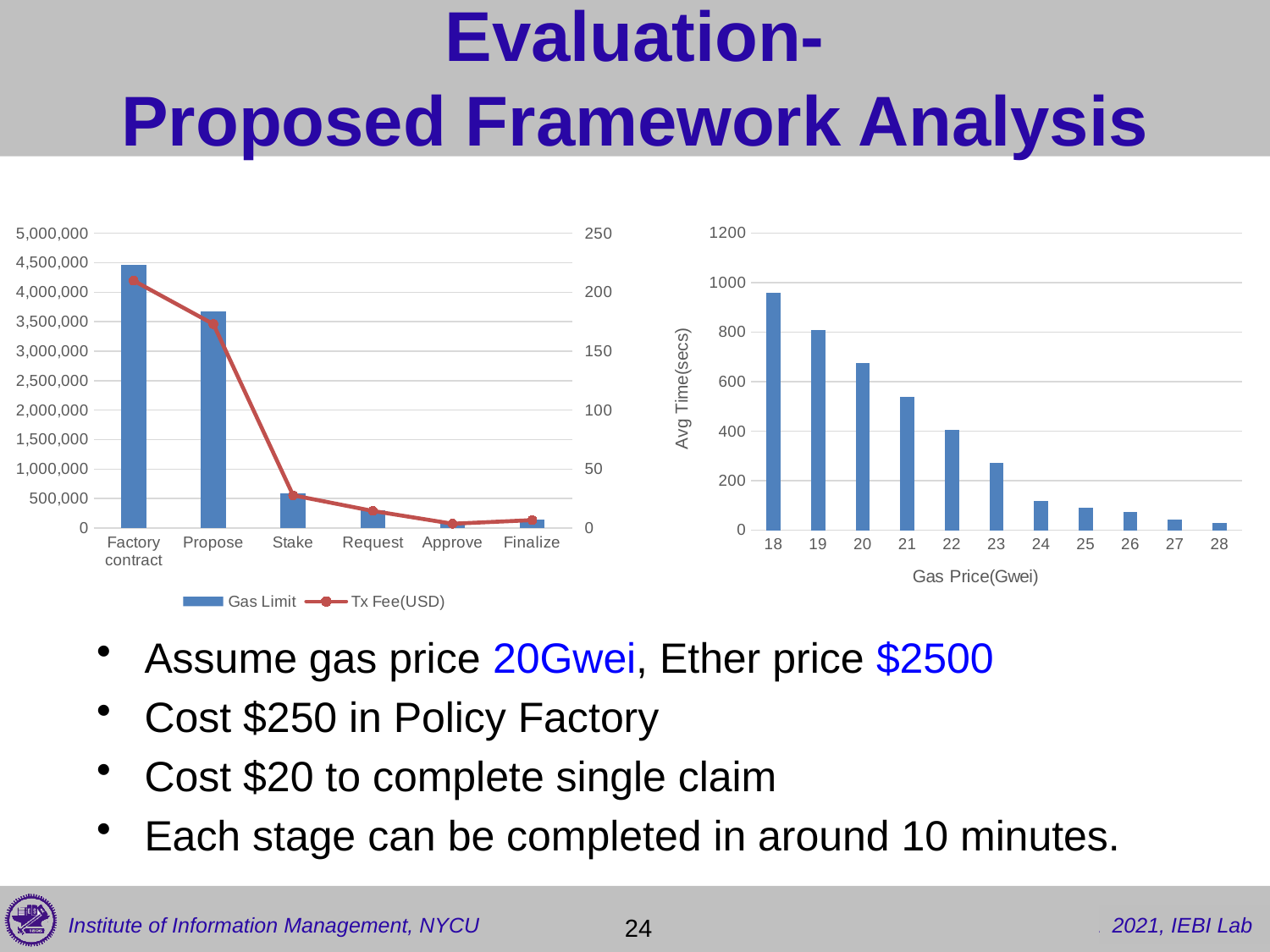

# Evaluation- Proposed Framework Analysis

### Chart

| Category | Gas Limit | Tx Fee(USD) |
|---|---|---|
| Factory contract | 4464409.0 | 209.82722300000003 |
| Propose | 3680536.0 | 172.985192 |
| Stake | 591233.0 | 27.787951000000003 |
| Request | 308479.0 | 14.498513 |
| Approve | 78290.0 | 3.67963 |
| Finalize | 142870.0 | 6.71489 |

### Chart

| Category | Avg Time(secs) |
|---|---|
| 18 | 960.0 |
| 19 | 810.0 |
| 20 | 675.0 |
| 21 | 540.0 |
| 22 | 405.0 |
| 23 | 273.0 |
| 24 | 120.0 |
| 25 | 90.0 |
| 26 | 75.0 |
| 27 | 45.0 |
| 28 | 30.0 |
Assume gas price 20Gwei, Ether price $2500
Cost $250 in Policy Factory
Cost $20 to complete single claim
Each stage can be completed in around 10 minutes.
   24